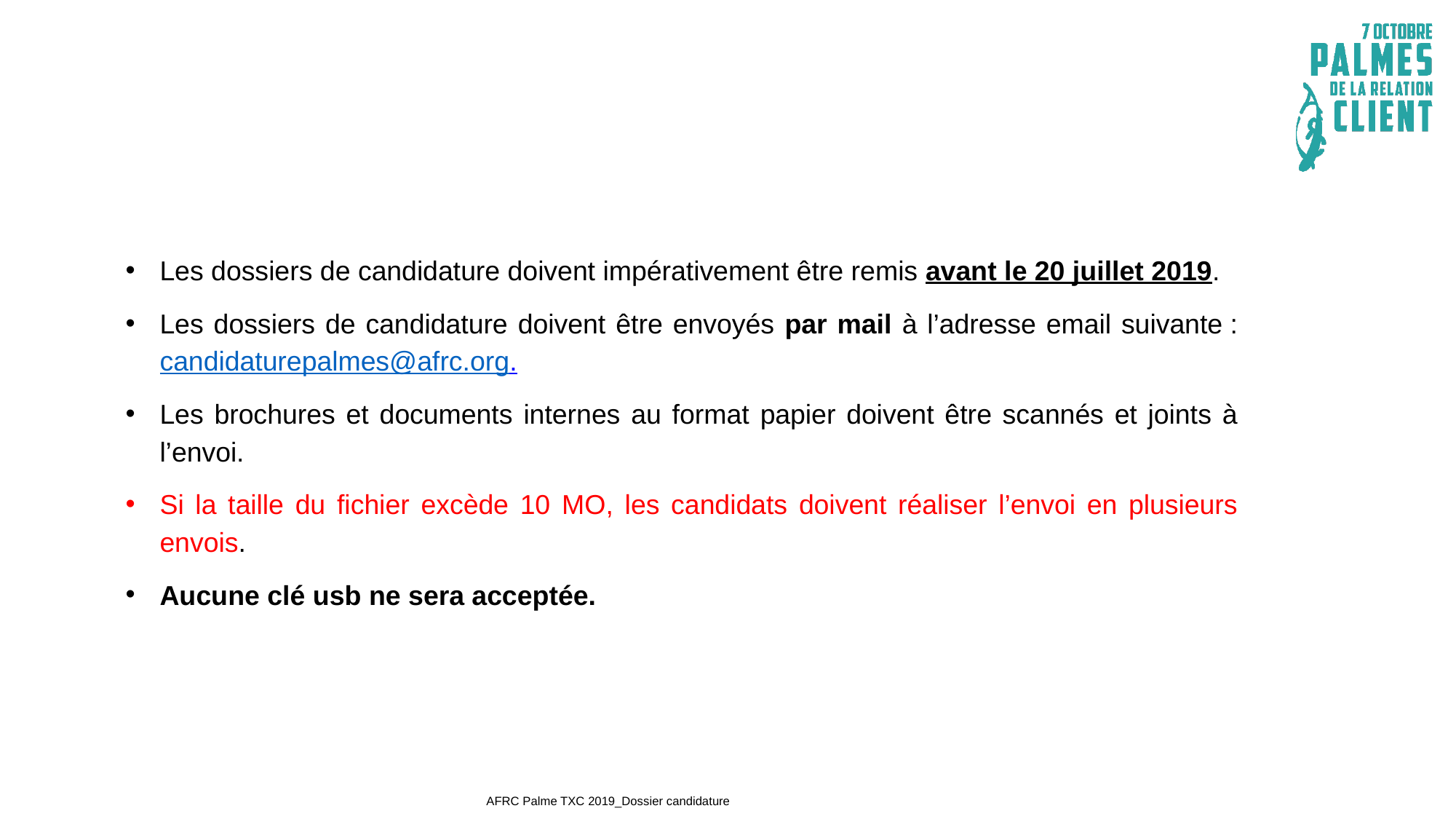

Les dossiers de candidature doivent impérativement être remis avant le 20 juillet 2019.
Les dossiers de candidature doivent être envoyés par mail à l’adresse email suivante : candidaturepalmes@afrc.org.
Les brochures et documents internes au format papier doivent être scannés et joints à l’envoi.
Si la taille du fichier excède 10 MO, les candidats doivent réaliser l’envoi en plusieurs envois.
Aucune clé usb ne sera acceptée.